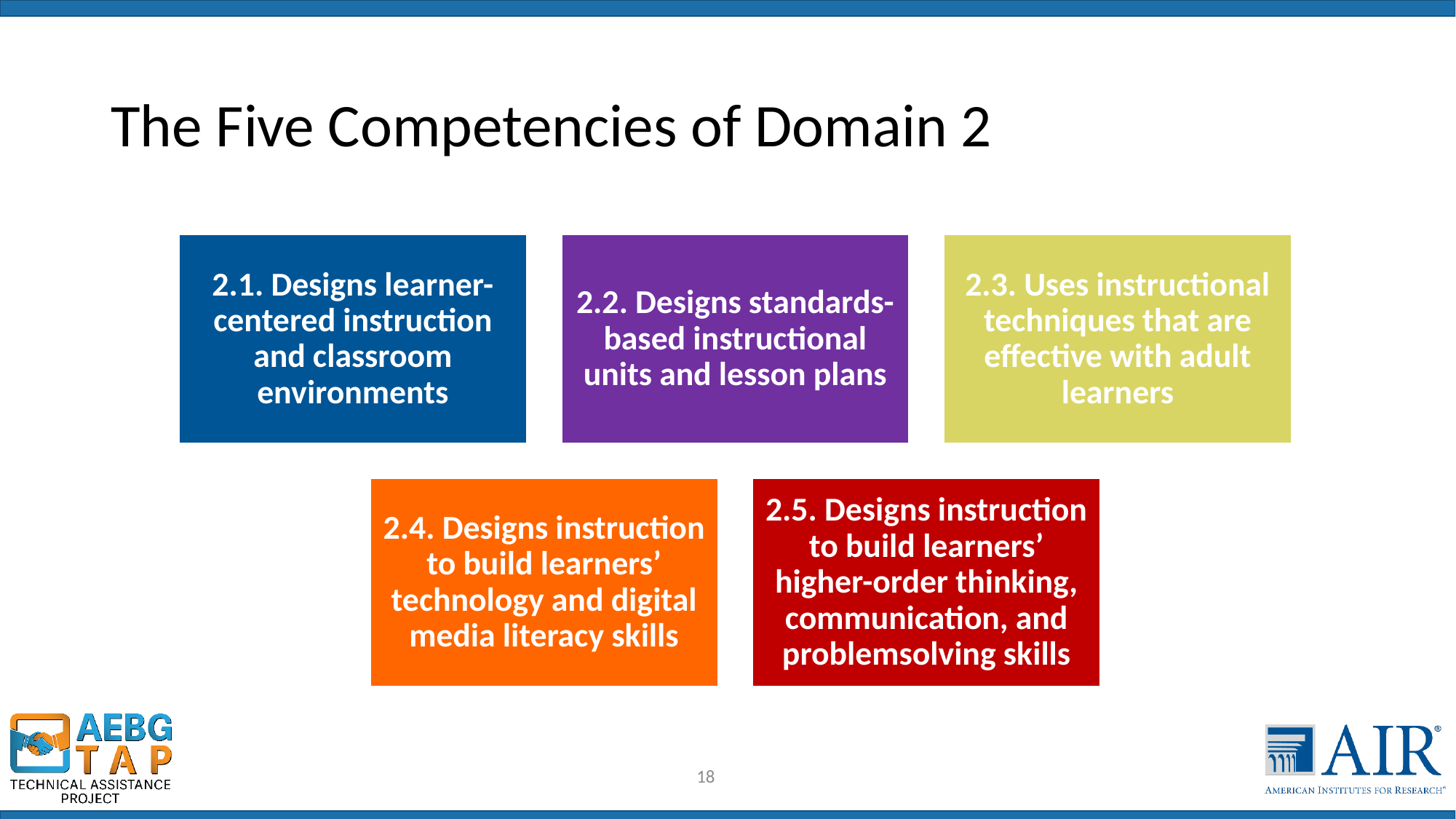

# The Five Competencies of Domain 2
2.1. Designs learner-centered instruction and classroom environments
2.2. Designs standards-based instructional units and lesson plans
2.3. Uses instructional techniques that are effective with adult learners
2.4. Designs instruction to build learners’ technology and digital media literacy skills
2.5. Designs instruction to build learners’ higher-order thinking, communication, and problemsolving skills
18